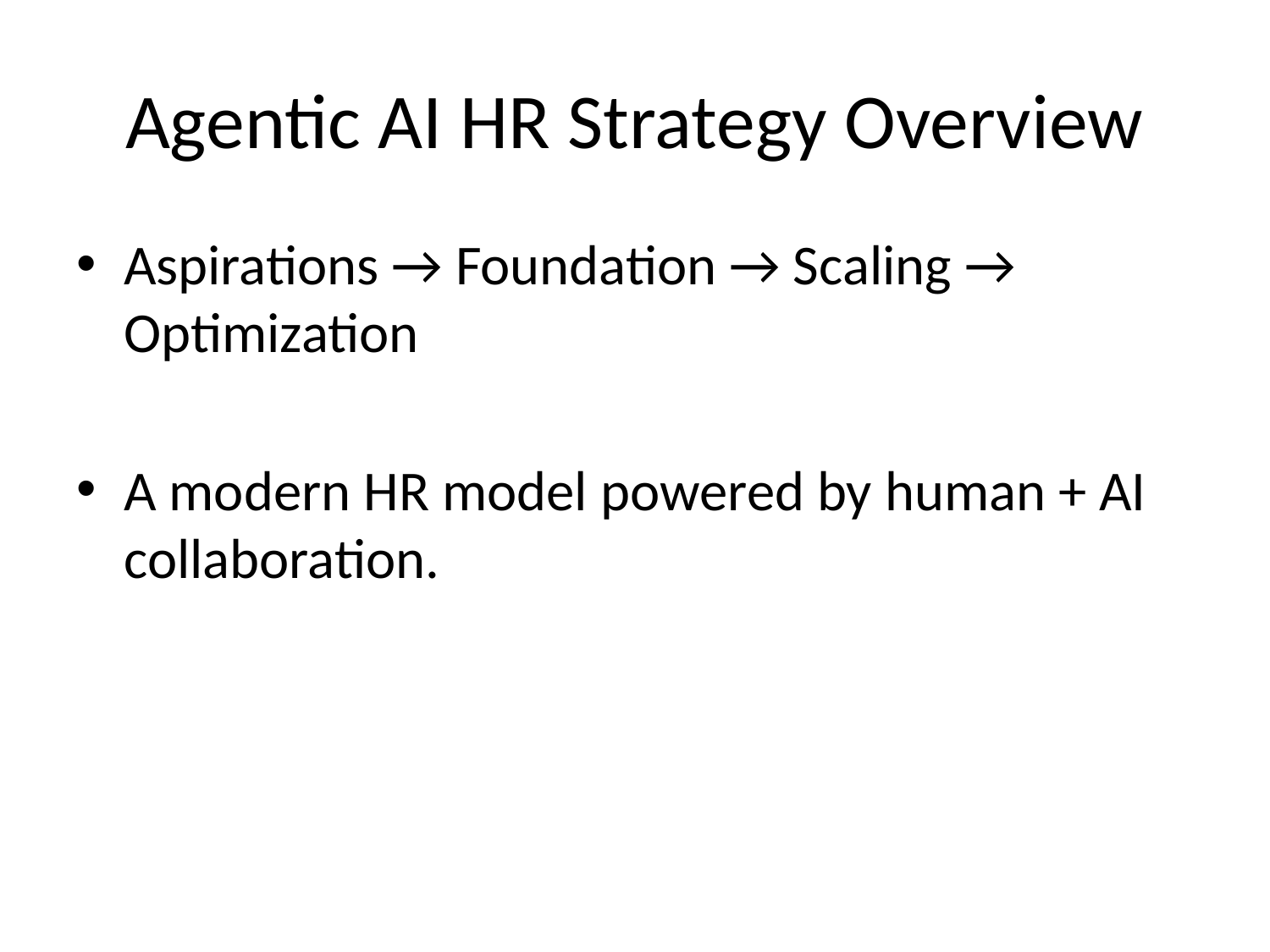

# Agentic AI HR Strategy Overview
Aspirations → Foundation → Scaling → Optimization

A modern HR model powered by human + AI collaboration.